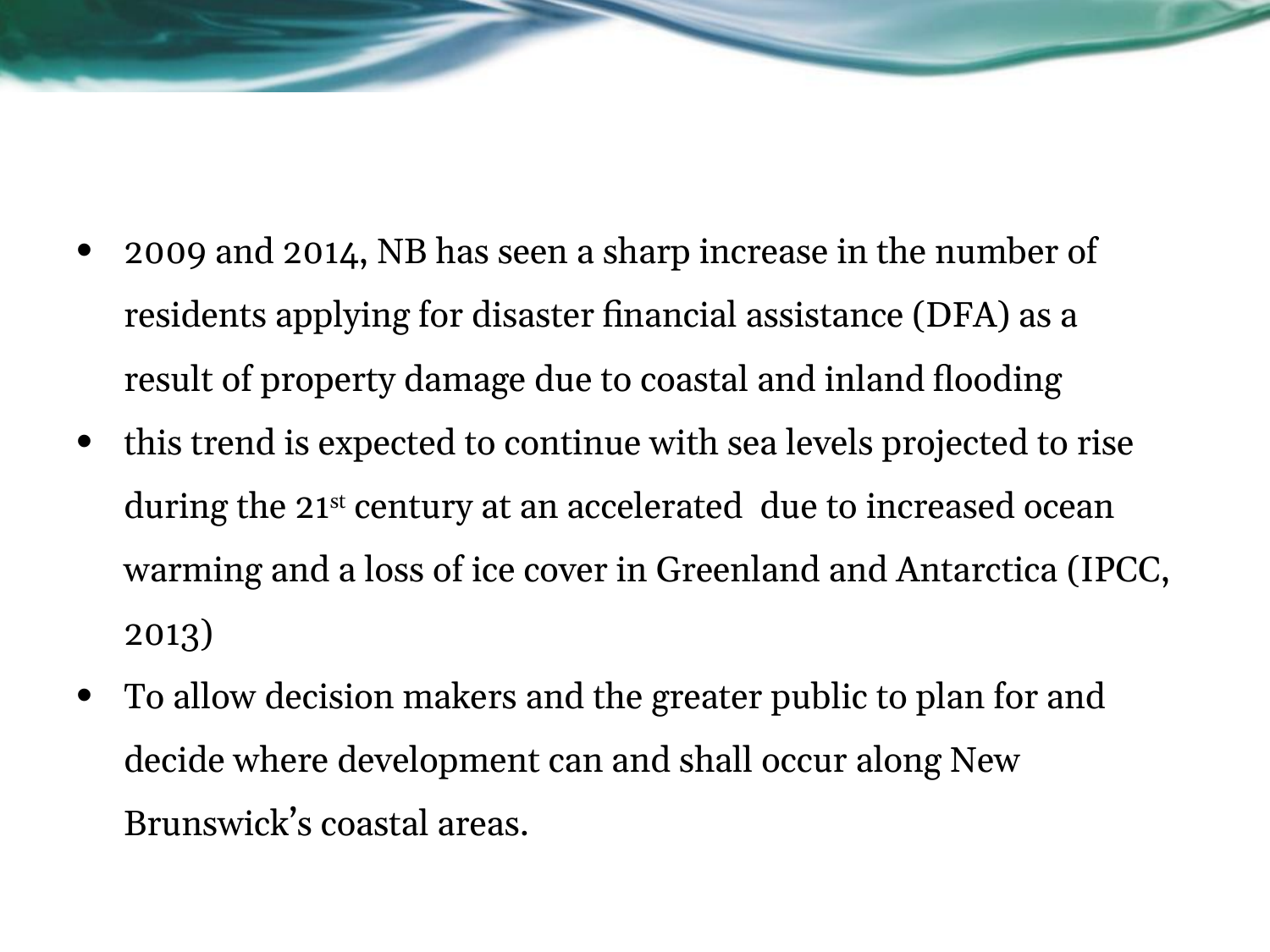

2009 and 2014, NB has seen a sharp increase in the number of residents applying for disaster financial assistance (DFA) as a result of property damage due to coastal and inland flooding
this trend is expected to continue with sea levels projected to rise during the 21st century at an accelerated  due to increased ocean warming and a loss of ice cover in Greenland and Antarctica (IPCC, 2013)
To allow decision makers and the greater public to plan for and decide where development can and shall occur along New Brunswick’s coastal areas.